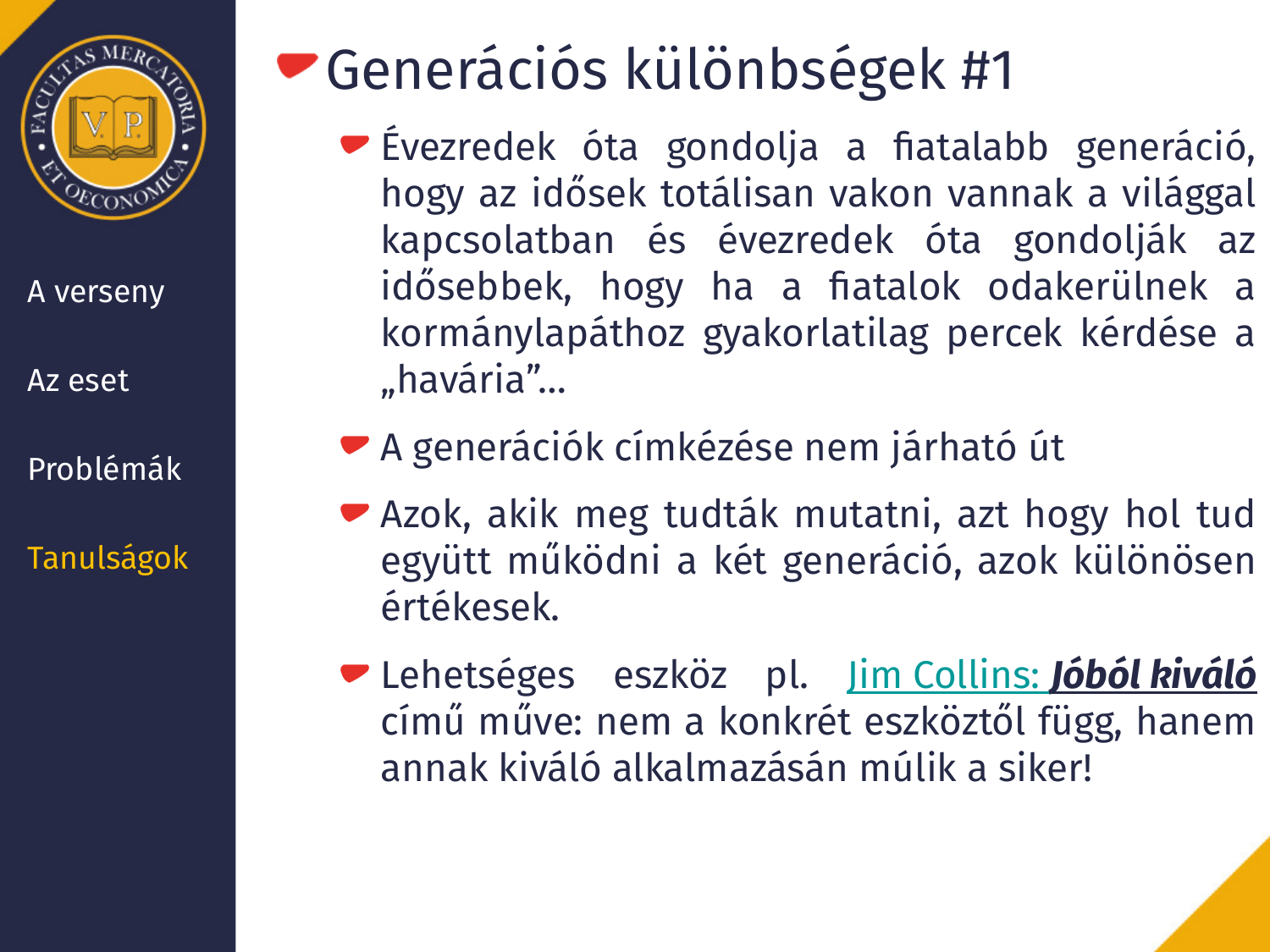

Generációs különbségek #1
Évezredek óta gondolja a fiatalabb generáció, hogy az idősek totálisan vakon vannak a világgal kapcsolatban és évezredek óta gondolják az idősebbek, hogy ha a fiatalok odakerülnek a kormánylapáthoz gyakorlatilag percek kérdése a „havária”…
A generációk címkézése nem járható út
Azok, akik meg tudták mutatni, azt hogy hol tud együtt működni a két generáció, azok különösen értékesek.
Lehetséges eszköz pl. Jim Collins: Jóból kiváló című műve: nem a konkrét eszköztől függ, hanem annak kiváló alkalmazásán múlik a siker!

| A verseny |
| --- |
| Az eset |
| Problémák |
| Tanulságok |